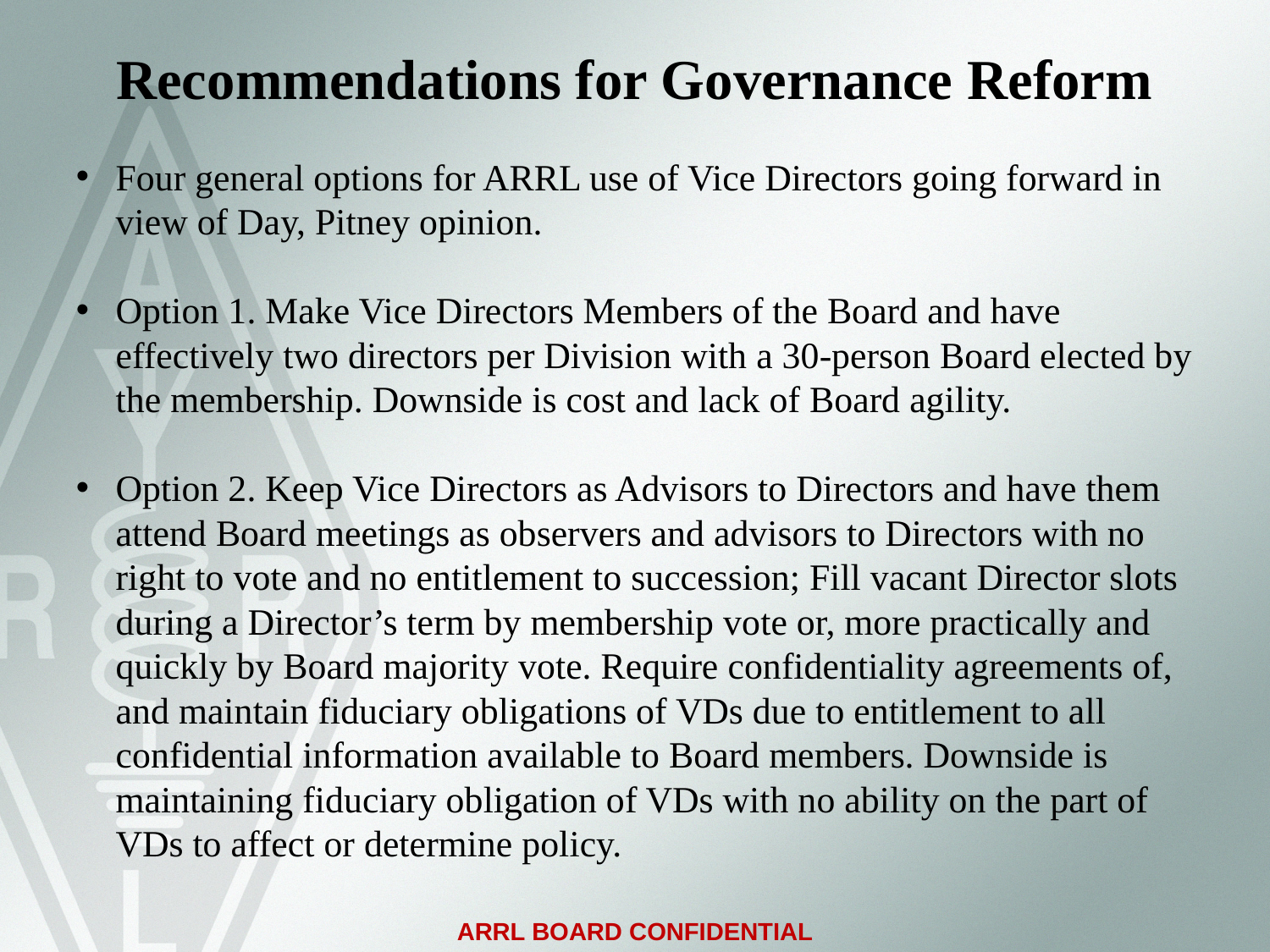

# Recommendations for Governance Reform
Four general options for ARRL use of Vice Directors going forward in view of Day, Pitney opinion.

Option 1. Make Vice Directors Members of the Board and have effectively two directors per Division with a 30-person Board elected by the membership. Downside is cost and lack of Board agility.

Option 2. Keep Vice Directors as Advisors to Directors and have them attend Board meetings as observers and advisors to Directors with no right to vote and no entitlement to succession; Fill vacant Director slots during a Director’s term by membership vote or, more practically and quickly by Board majority vote. Require confidentiality agreements of, and maintain fiduciary obligations of VDs due to entitlement to all confidential information available to Board members. Downside is maintaining fiduciary obligation of VDs with no ability on the part of VDs to affect or determine policy.
ARRL BOARD CONFIDENTIAL